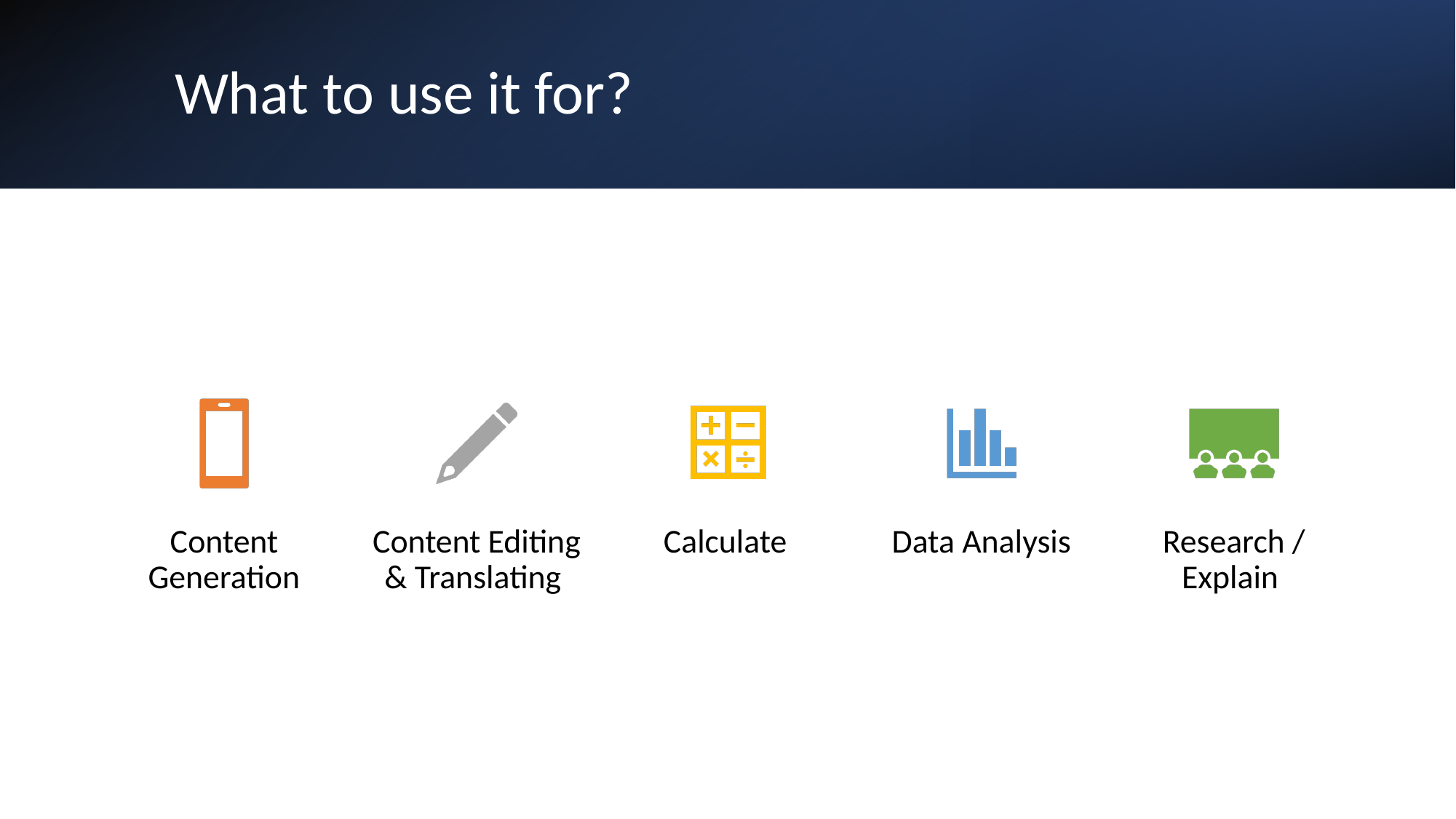

What to use it for?
Content Generation
Content Editing & Translating
Calculate
Data Analysis
Research / Explain